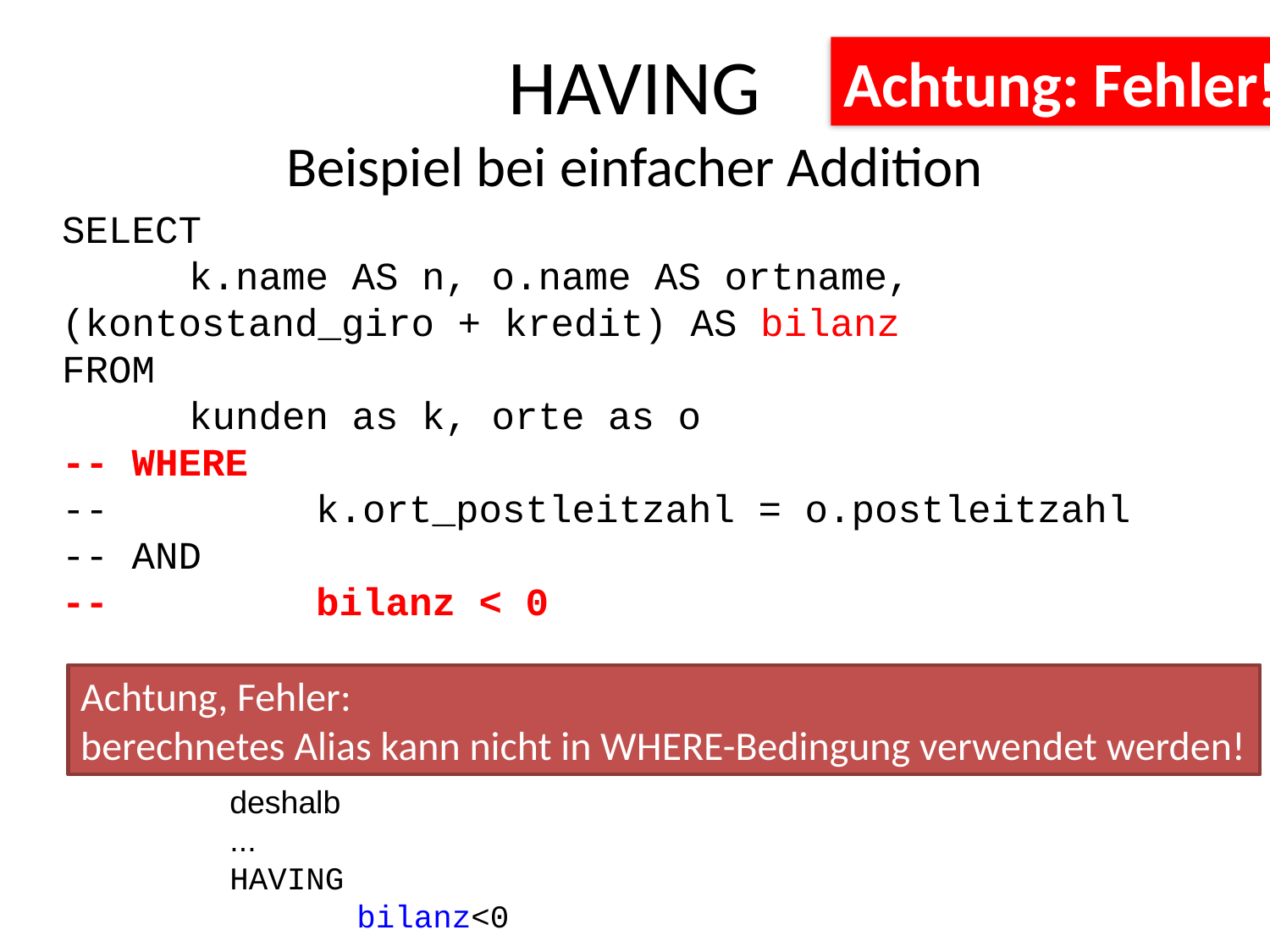

Achtung: Fehler!
# HAVING Beispiel bei einfacher Addition
SELECT
	k.name AS n, o.name AS ortname, (kontostand_giro + kredit) AS bilanz
FROM
	kunden as k, orte as o
-- WHERE
--		k.ort_postleitzahl = o.postleitzahl
-- AND
--		bilanz < 0
Achtung, Fehler:
berechnetes Alias kann nicht in WHERE-Bedingung verwendet werden!
deshalb
...
HAVING
	bilanz<0